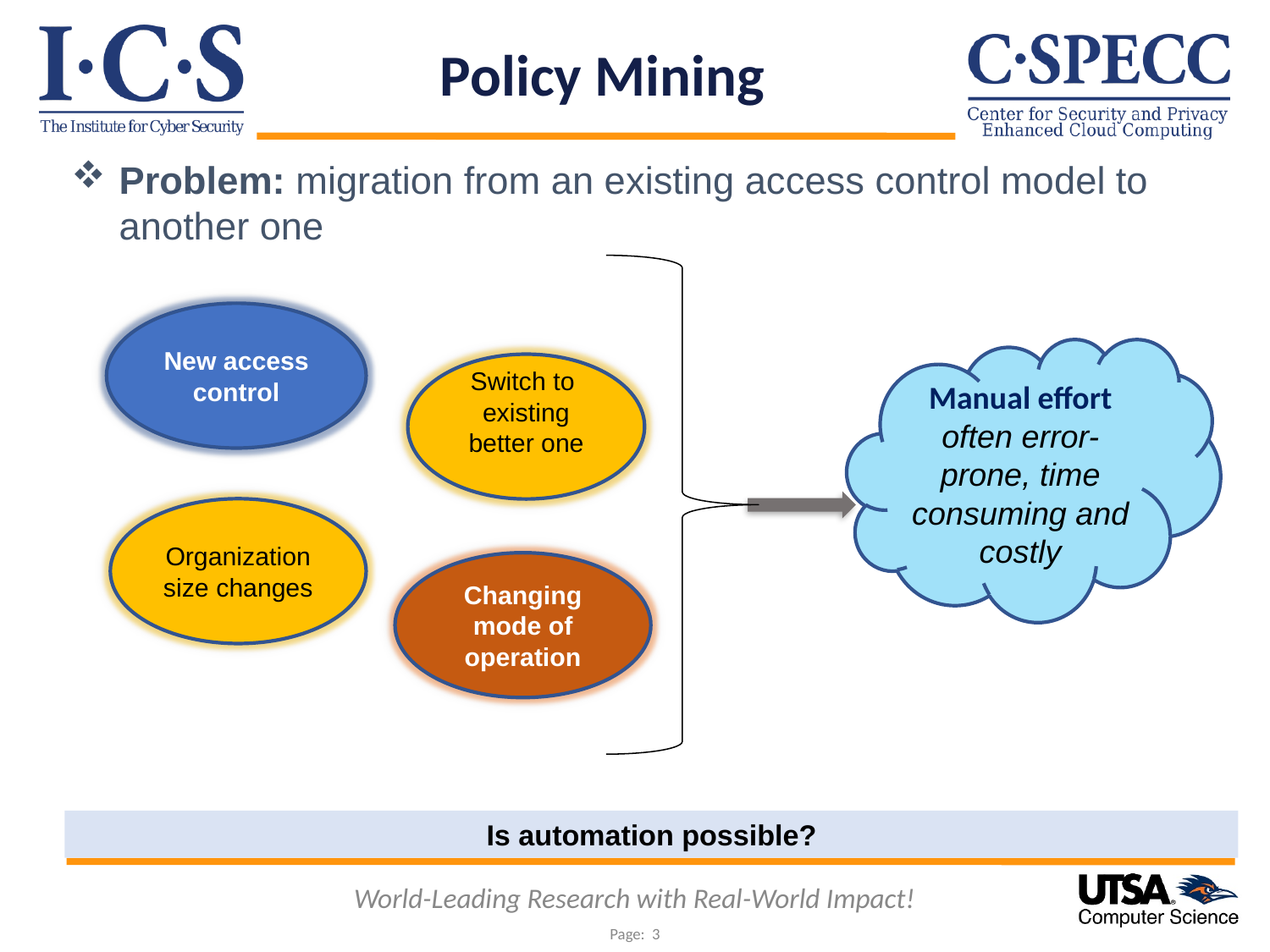

Policy Mining
Problem: migration from an existing access control model to another one

New access control
Manual effort
often error-prone, time consuming and costly
Switch to  existing better one

Organization size changes
Changing mode of operation
Is automation possible?